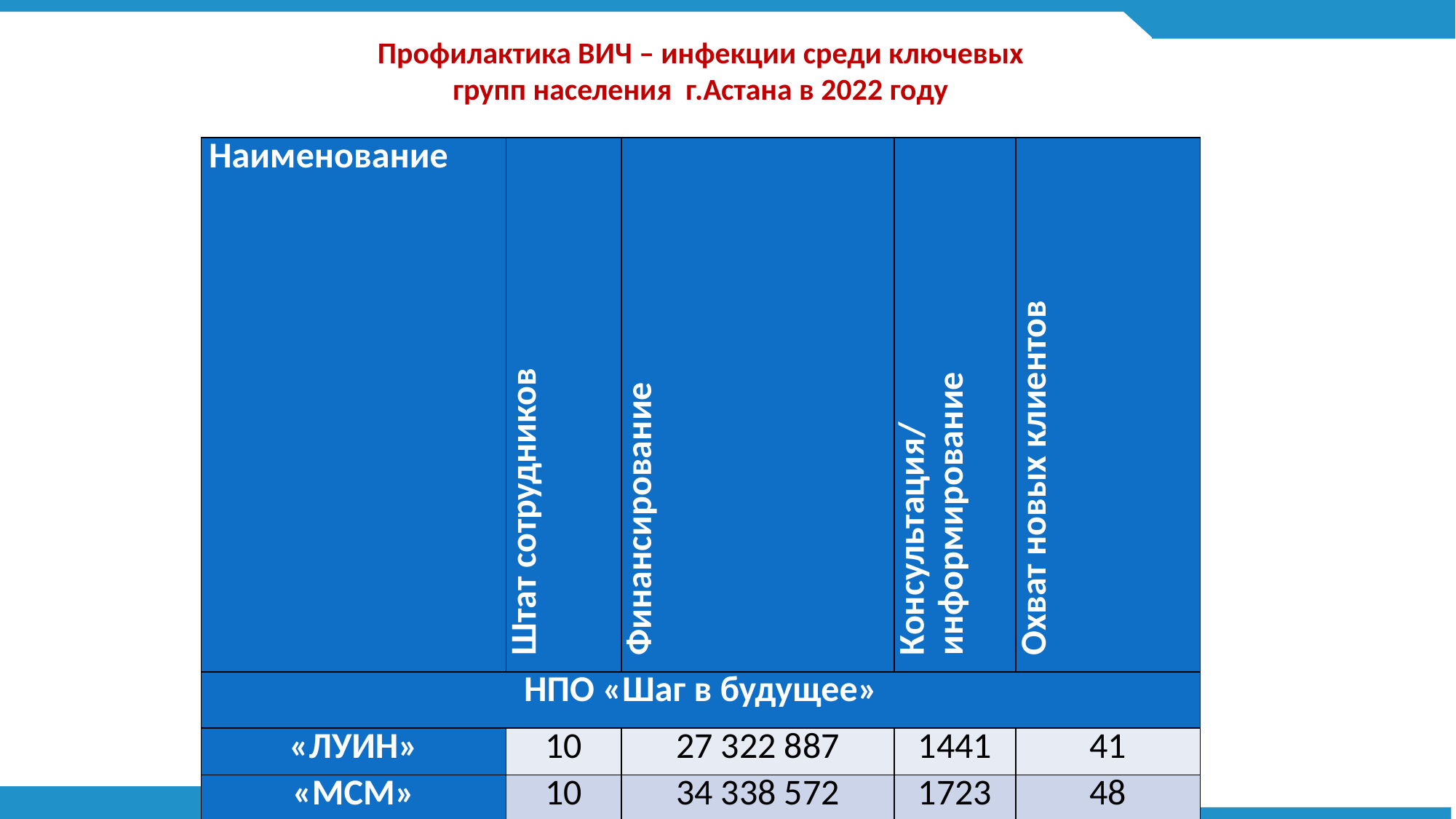

Профилактика ВИЧ – инфекции среди ключевых групп населения  г.Астана в 2022 году
| Наименование | Штат сотрудников | Финансирование | Консультация/информирование | Охват новых клиентов |
| --- | --- | --- | --- | --- |
| НПО «Шаг в будущее» |  |  |  |  |
| «ЛУИН» | 10 | 27 322 887 | 1441 | 41 |
| «МСМ» | 10 | 34 338 572 | 1723 | 48 |
| НПО «Жизнь вопреки» |  |  |  |  |
| «ЛЖВ» | 11 | 15 514 000 | 451 | 36 |
| «РС» | 19 | 13 430 841 | 700 | - |
| ВСЕГО: | 50 | 90 606 300 | 4015 | 125 |